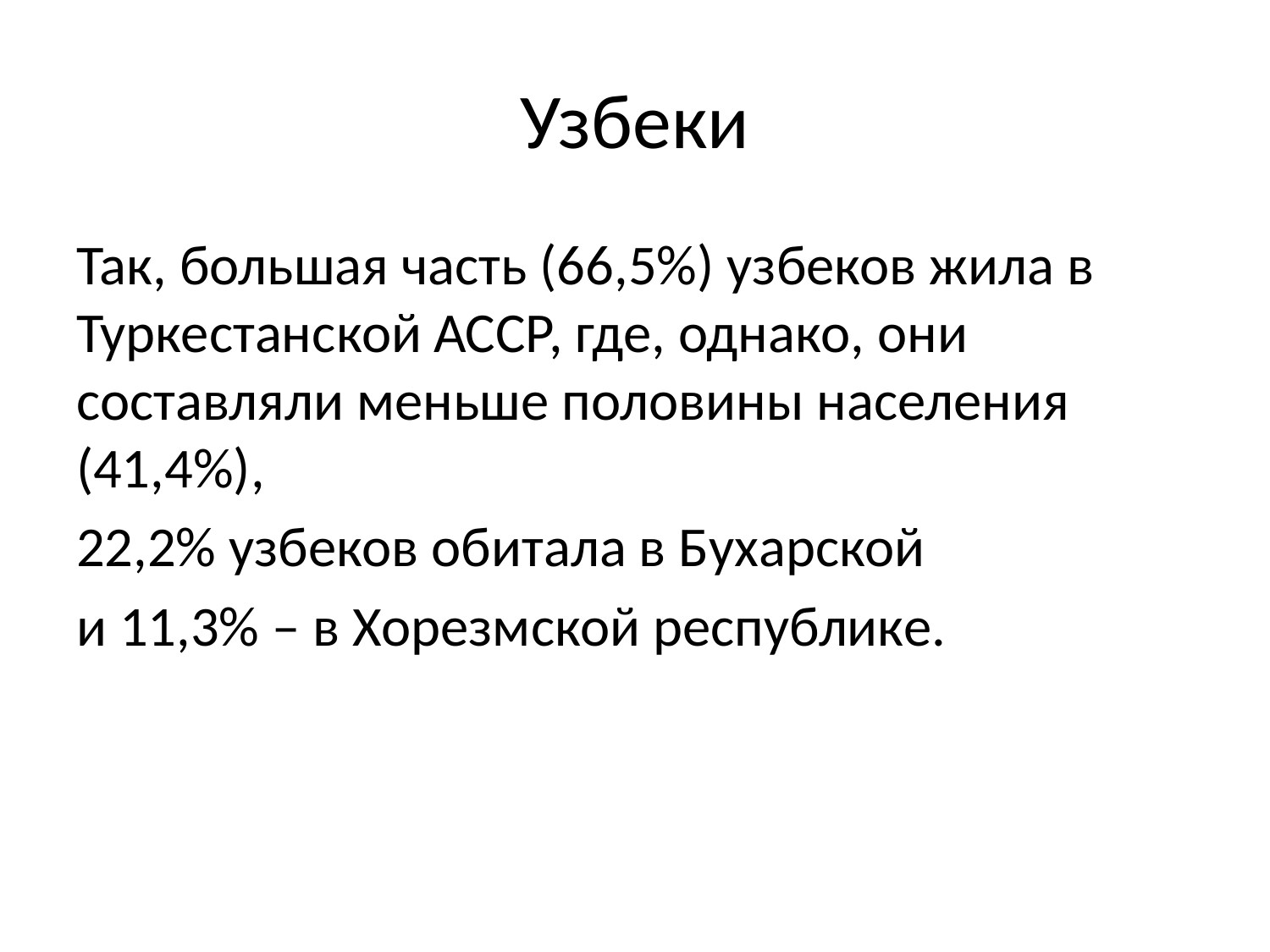

# Узбеки
Так, большая часть (66,5%) узбеков жила в Туркестанской АССР, где, однако, они составляли меньше половины населения (41,4%),
22,2% узбеков обитала в Бухарской
и 11,3% – в Хорезмской республике.